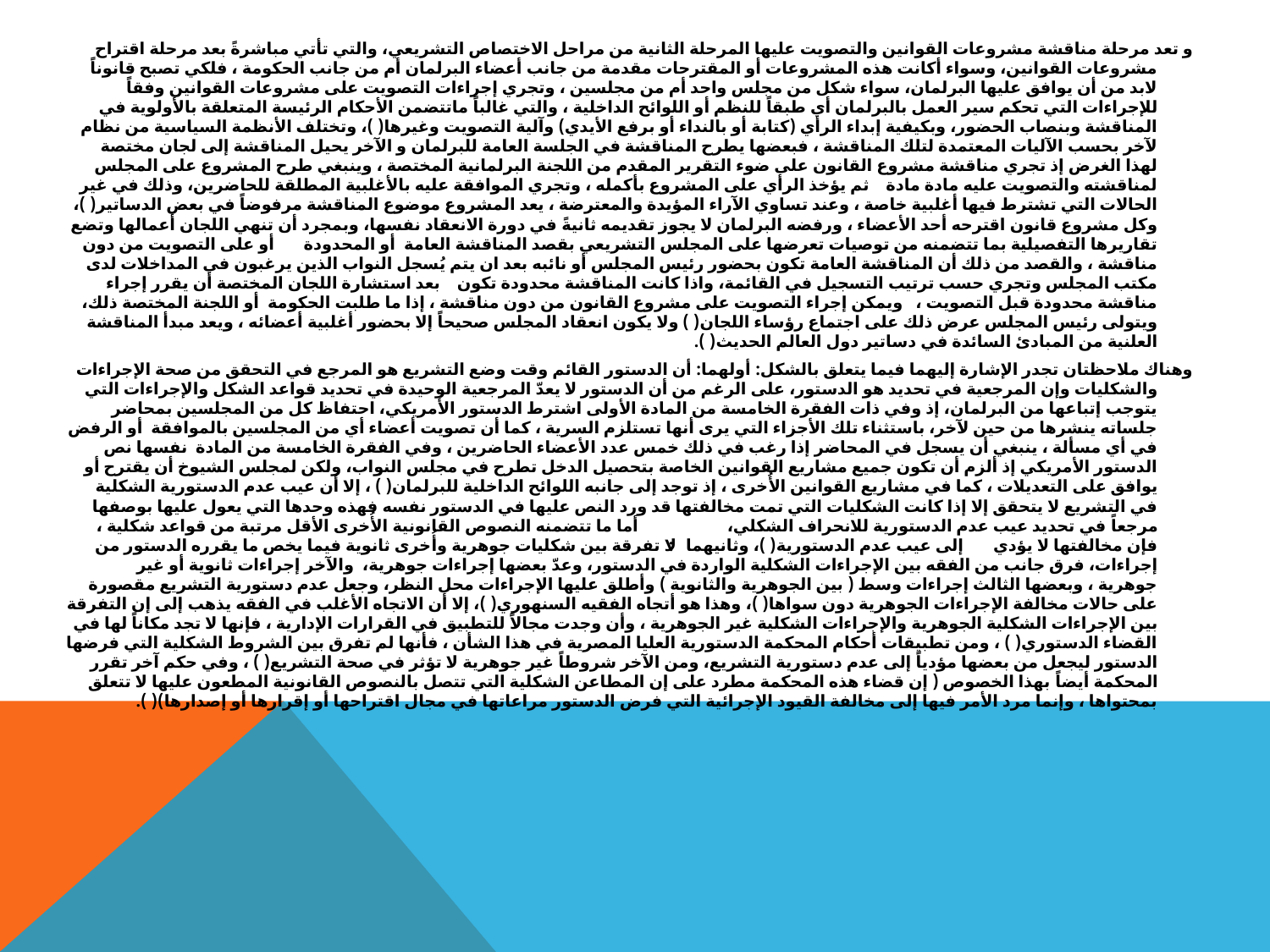

و تعد مرحلة مناقشة مشروعات القوانين والتصويت عليها المرحلة الثانية من مراحل الاختصاص التشريعي، والتي تأتي مباشرةً بعد مرحلة اقتراح مشروعات القوانين، وسواء أكانت هذه المشروعات أو المقترحات مقدمة من جانب أعضاء البرلمان أم من جانب الحكومة ، فلكي تصبح قانوناً لابد من أن يوافق عليها البرلمان، سواء شكل من مجلس واحد أم من مجلسين ، وتجري إجراءات التصويت على مشروعات القوانين وفقاً للإجراءات التي تحكم سير العمل بالبرلمان أي طبقاً للنظم أو اللوائح الداخلية ، والتي غالباً ماتتضمن الأحكام الرئيسة المتعلقة بالأولوية في المناقشة وبنصاب الحضور، وبكيفية إبداء الرأي (كتابة أو بالنداء أو برفع الأيدي) وآلية التصويت وغيرها( )، وتختلف الأنظمة السياسية من نظام لآخر بحسب الآليات المعتمدة لتلك المناقشة ، فبعضها يطرح المناقشة في الجلسة العامة للبرلمان و الآخر يحيل المناقشة إلى لجان مختصة لهذا الغرض إذ تجري مناقشة مشروع القانون على ضوء التقرير المقدم من اللجنة البرلمانية المختصة ، وينبغي طرح المشروع على المجلس لمناقشته والتصويت عليه مادة مادة    ثم يؤخذ الرأي على المشروع بأكمله ، وتجري الموافقة عليه بالأغلبية المطلقة للحاضرين، وذلك في غير الحالات التي تشترط فيها أغلبية خاصة ، وعند تساوي الآراء المؤيدة والمعترضة ، يعد المشروع موضوع المناقشة مرفوضاً في بعض الدساتير( )، وكل مشروع قانون اقترحه أحد الأعضاء ، ورفضه البرلمان لا يجوز تقديمه ثانيةً في دورة الانعقاد نفسها، وبمجرد أن تنهي اللجان أعمالها وتضع تقاريرها التفصيلية بما تتضمنه من توصيات تعرضها على المجلس التشريعي بقصد المناقشة العامة  أو المحدودة       أو على التصويت من دون مناقشة ، والقصد من ذلك أن المناقشة العامة تكون بحضور رئيس المجلس أو نائبه بعد ان يتم يُسجل النواب الذين يرغبون في المداخلات لدى مكتب المجلس وتجري حسب ترتيب التسجيل في القائمة، واذا كانت المناقشة محدودة تكون    بعد استشارة اللجان المختصة أن يقرر إجراء مناقشة محدودة قبل التصويت ،   ويمكن إجراء التصويت على مشروع القانون من دون مناقشة ، إذا ما طلبت الحكومة  أو اللجنة المختصة ذلك، ويتولى رئيس المجلس عرض ذلك على اجتماع رؤساء اللجان( ) ولا يكون انعقاد المجلس صحيحاً إلا بحضور أغلبية أعضائه ، ويعد مبدأ المناقشة العلنية من المبادئ السائدة في دساتير دول العالم الحديث( ).
وهناك ملاحظتان تجدر الإشارة إليهما فيما يتعلق بالشكل: أولهما: أن الدستور القائم وقت وضع التشريع هو المرجع في التحقق من صحة الإجراءات والشكليات وإن المرجعية في تحديد هو الدستور، على الرغم من أن الدستور لا يعدّ المرجعية الوحيدة في تحديد قواعد الشكل والإجراءات التي يتوجب إتباعها من البرلمان، إذ وفي ذات الفقرة الخامسة من المادة الأولى اشترط الدستور الأمريكي، احتفاظ كل من المجلسين بمحاضر جلساته ينشرها من حين لآخر، باستثناء تلك الأجزاء التي يرى أنها تستلزم السرية ، كما أن تصويت أعضاء أي من المجلسين بالموافقة  أو الرفض في أي مسألة ، ينبغي أن يسجل في المحاضر إذا رغب في ذلك خمس عدد الأعضاء الحاضرين ، وفي الفقرة الخامسة من المادة  نفسها نص الدستور الأمريكي إذ ألزم أن تكون جميع مشاريع القوانين الخاصة بتحصيل الدخل تطرح في مجلس النواب، ولكن لمجلس الشيوخ أن يقترح أو يوافق على التعديلات ، كما في مشاريع القوانين الأُخرى ، إذ توجد إلى جانبه اللوائح الداخلية للبرلمان( ) ، إلا أن عيب عدم الدستورية الشكلية في التشريع لا يتحقق إلا إذا كانت الشكليات التي تمت مخالفتها قد ورد النص عليها في الدستور نفسه فهذه وحدها التي يعول عليها بوصفها مرجعاً في تحديد عيب عدم الدستورية للانحراف الشكلي،                     أما ما تتضمنه النصوص القانونية الأُخرى الأقل مرتبة من قواعد شكلية ، فإن مخالفتها لا يؤدي       إلى عيب عدم الدستورية( )، وثانيهما: لا تفرقة بين شكليات جوهرية وأُخرى ثانوية فيما يخص ما يقرره الدستور من إجراءات، فرق جانب من الفقه بين الإجراءات الشكلية الواردة في الدستور، وعدّ بعضها إجراءات جوهرية،  والآخر إجراءات ثانوية أو غير جوهرية ، وبعضها الثالث إجراءات وسط ( بين الجوهرية والثانوية ) وأطلق عليها الإجراءات محل النظر، وجعل عدم دستورية التشريع مقصورة على حالات مخالفة الإجراءات الجوهرية دون سواها( )، وهذا هو أتجاه الفقيه السنهوري( )، إلا أن الاتجاه الأغلب في الفقه يذهب إلى إن التفرقة بين الإجراءات الشكلية الجوهرية والإجراءات الشكلية غير الجوهرية ، وأن وجدت مجالاً للتطبيق في القرارات الإدارية ، فإنها لا تجد مكاناً لها في القضاء الدستوري( ) ، ومن تطبيقات أحكام المحكمة الدستورية العليا المصرية في هذا الشأن ، فأنها لم تفرق بين الشروط الشكلية التي فرضها الدستور ليجعل من بعضها مؤدياً إلى عدم دستورية التشريع، ومن الآخر شروطاً غير جوهرية لا تؤثر في صحة التشريع( ) ، وفي حكم آخر تقرر المحكمة أيضاً بهذا الخصوص ( إن قضاء هذه المحكمة مطرد على إن المطاعن الشكلية التي تتصل بالنصوص القانونية المطعون عليها لا تتعلق بمحتواها ، وإنما مرد الأمر فيها إلى مخالفة القيود الإجرائية التي فرض الدستور مراعاتها في مجال اقتراحها أو إقرارها أو إصدارها)( ).